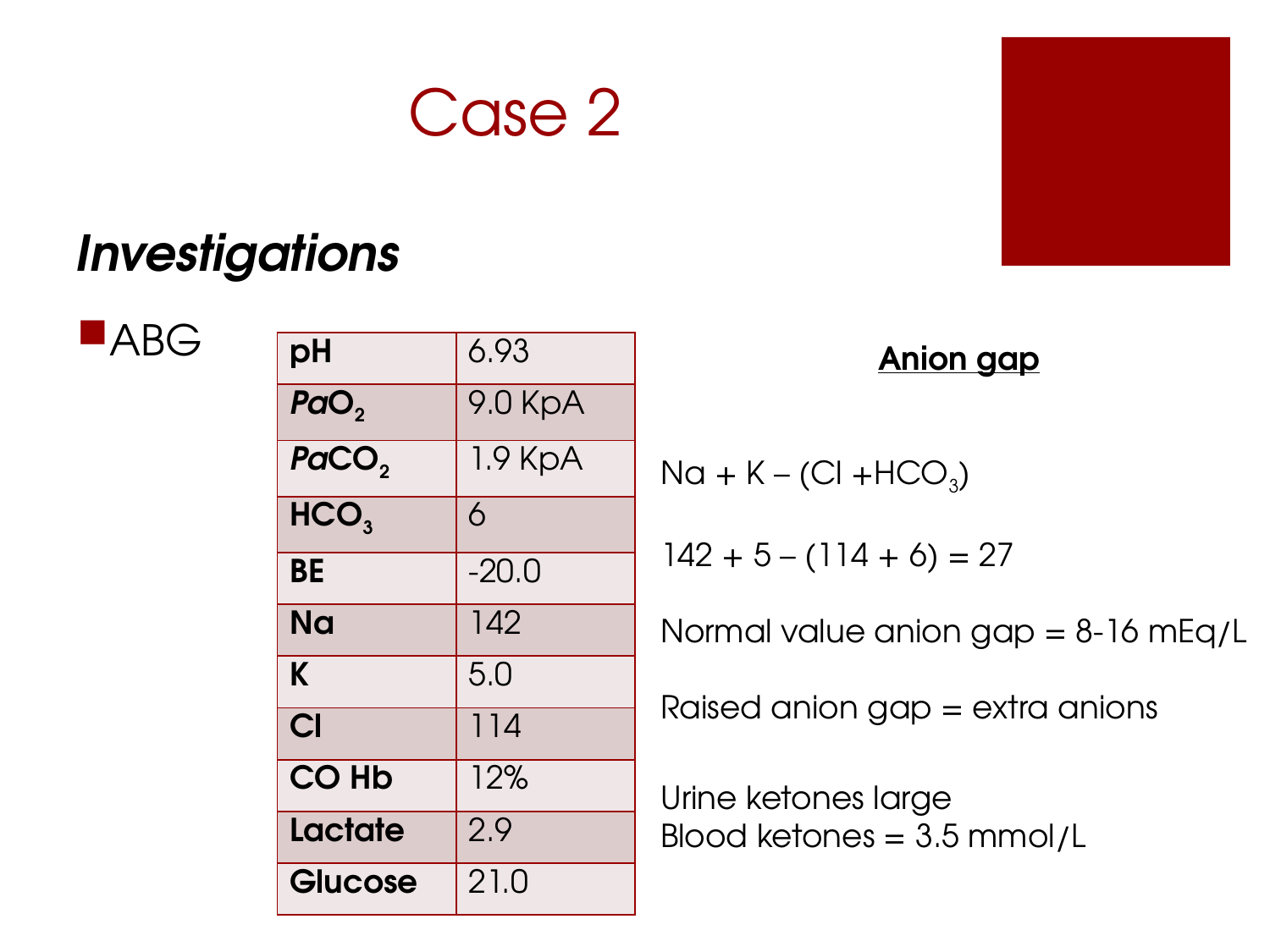

# Case 2
Investigations
ABG

| pH | 6.93 |
| --- | --- |
| PaO2 | 9.0 KpA |
| PaCO2 | 1.9 KpA |
| HCO3 | 6 |
| BE | -20.0 |
| Na | 142 |
| K | 5.0 |
| Cl | 114 |
| CO Hb | 12% |
| Lactate | 2.9 |
| Glucose | 21.0 |
Anion gap

Na + K – (Cl +HCO3)

142 + 5 – (114 + 6) = 27

Normal value anion gap = 8-16 mEq/L

Raised anion gap = extra anions

Urine ketones large
Blood ketones = 3.5 mmol/L